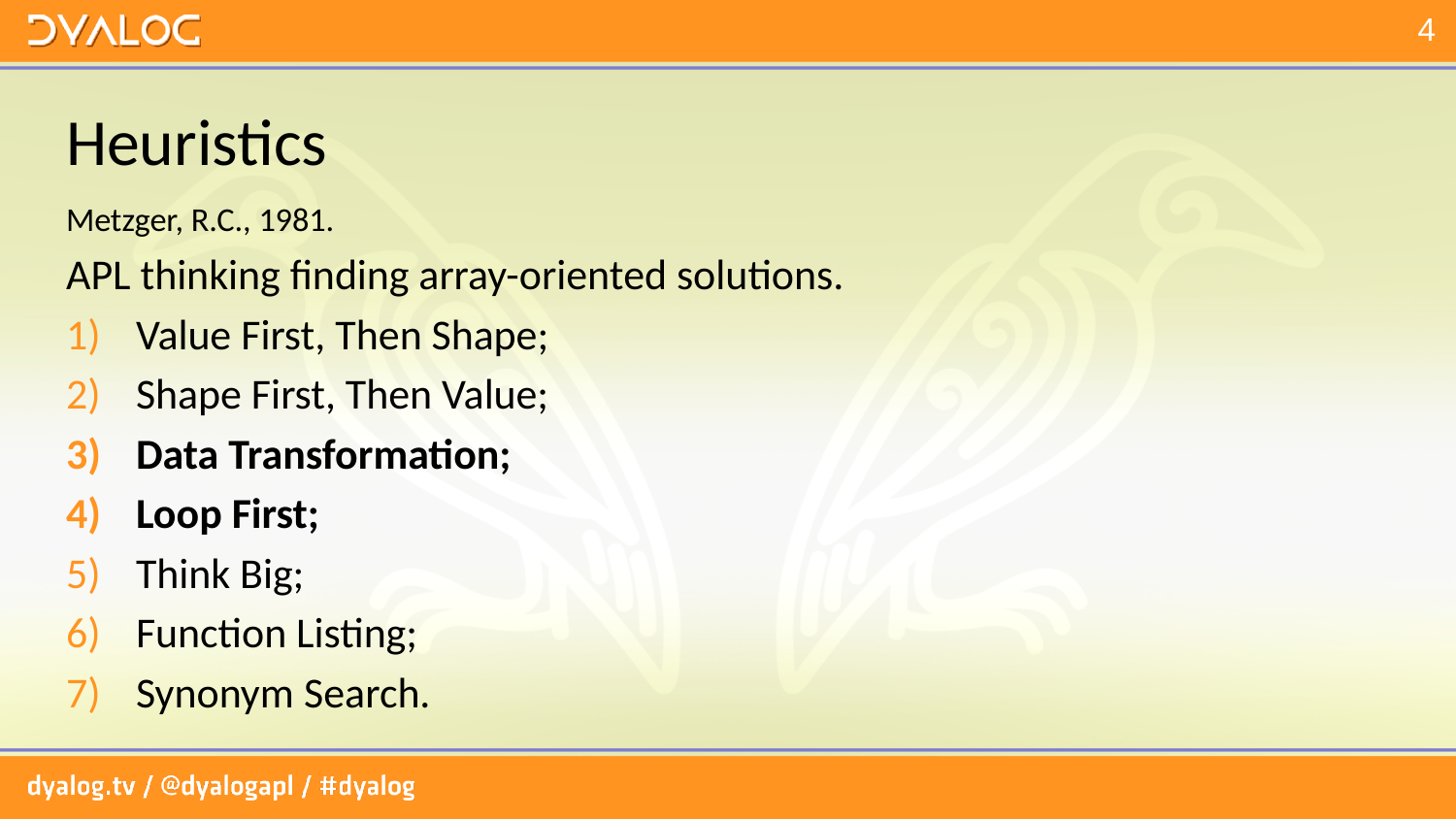

# Heuristics
Metzger, R.C., 1981.
APL thinking finding array-oriented solutions.
Value First, Then Shape;
Shape First, Then Value;
Data Transformation;
Loop First;
Think Big;
Function Listing;
Synonym Search.